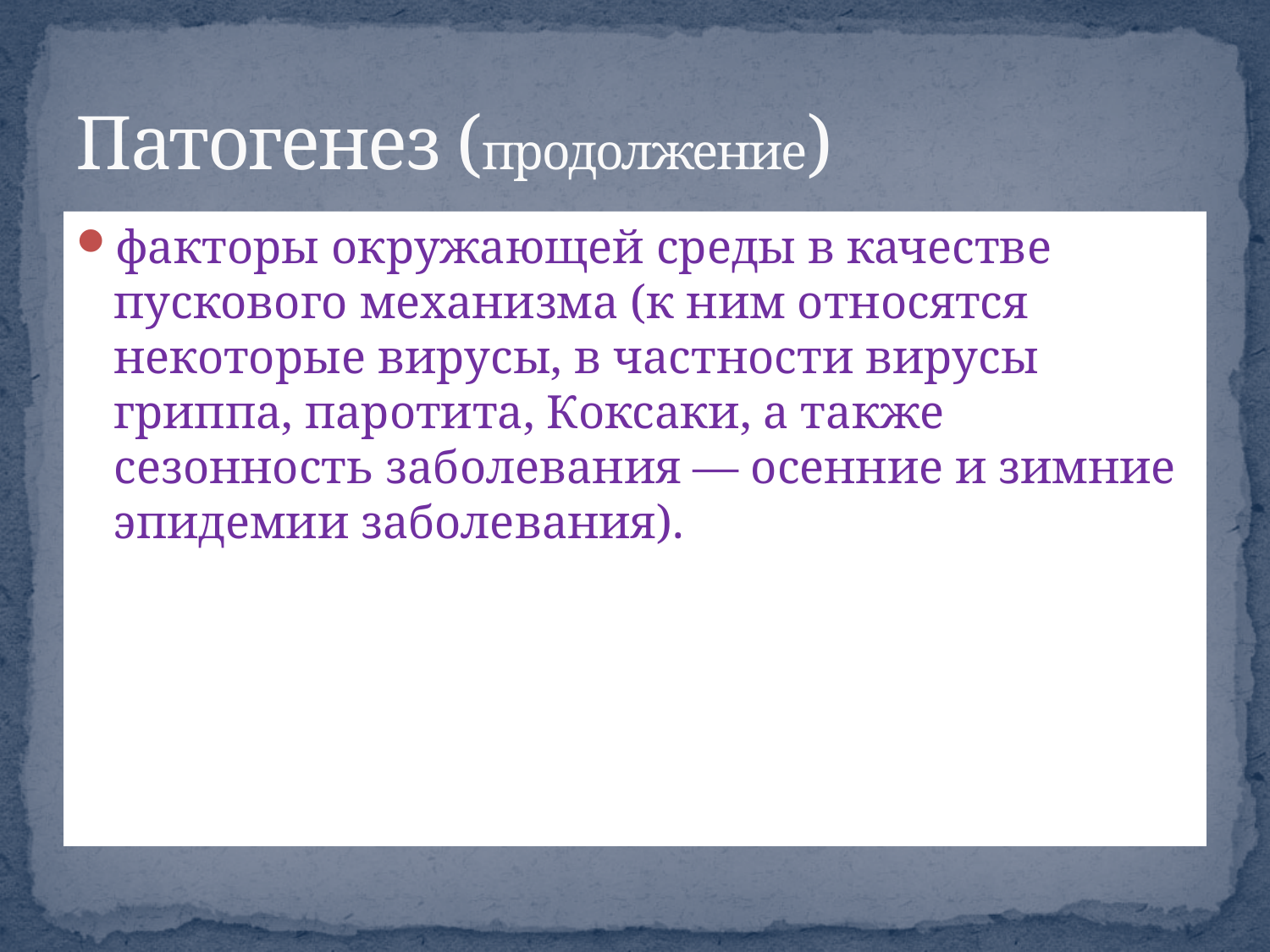

# Патогенез (продолжение)
факторы окружающей среды в качестве пускового механизма (к ним относятся некоторые вирусы, в частности вирусы гриппа, паротита, Коксаки, а также сезонность заболевания — осенние и зимние эпидемии заболевания).